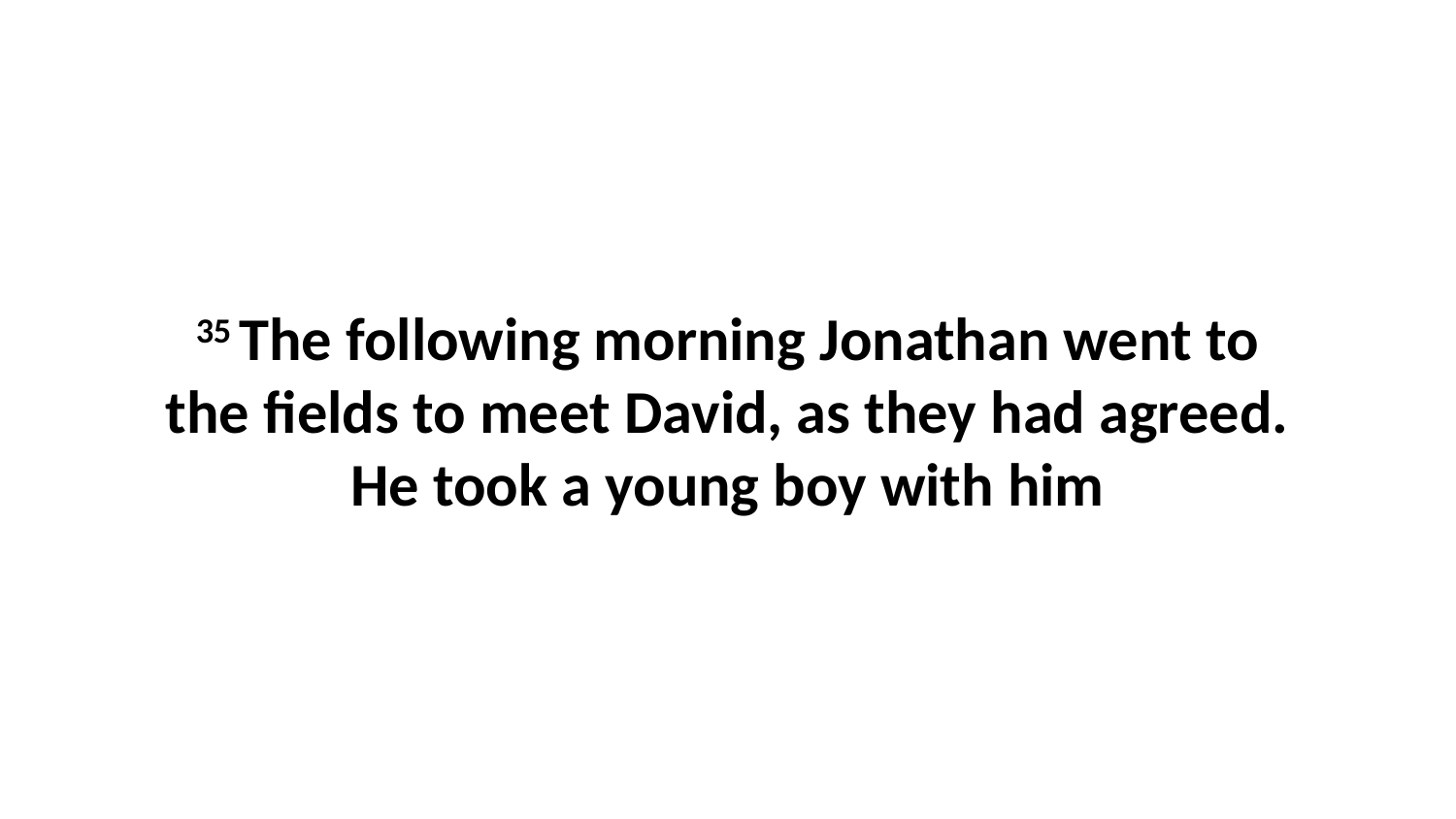

35 The following morning Jonathan went to the fields to meet David, as they had agreed. He took a young boy with him